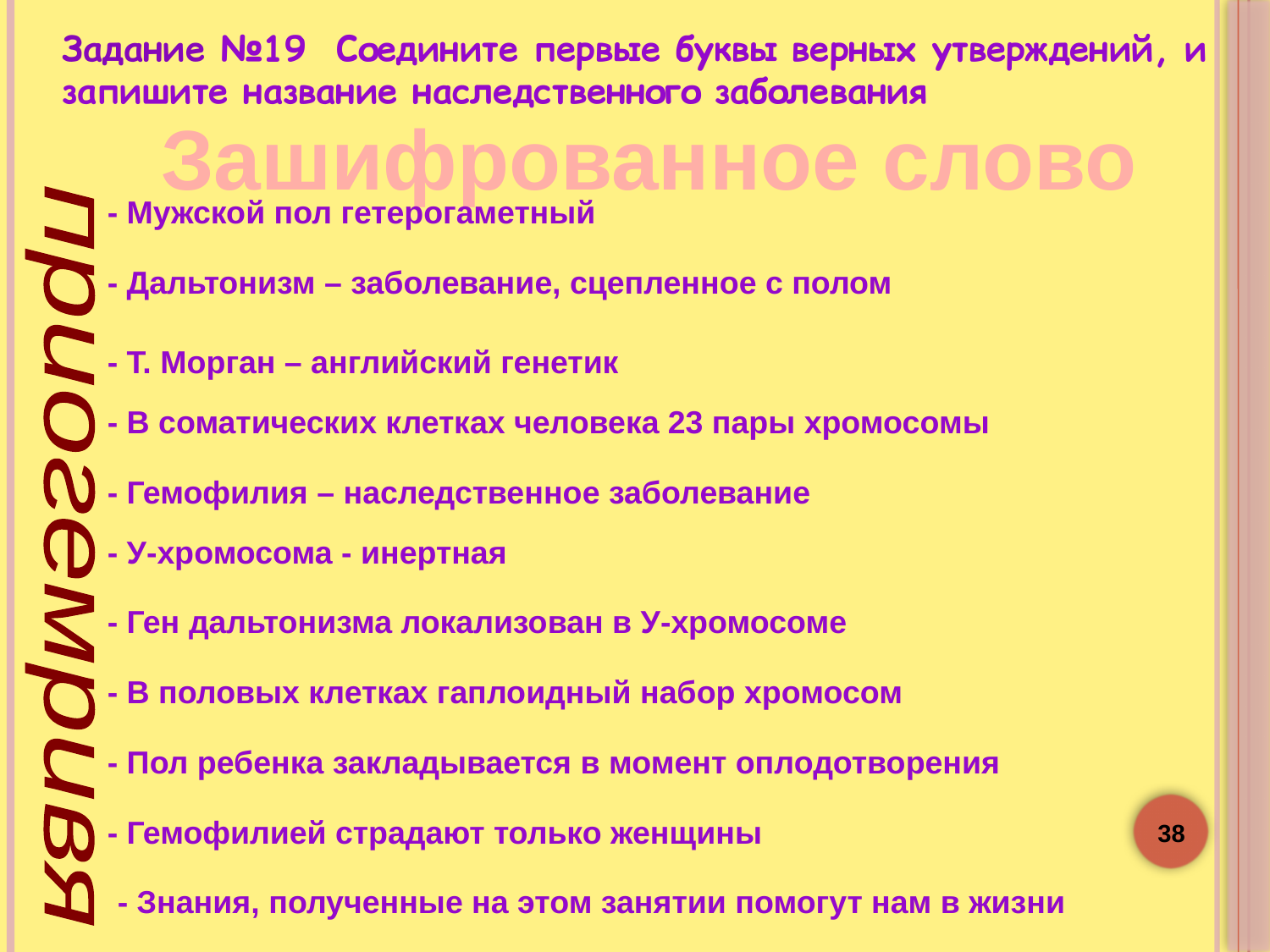

Задание №19  Соедините первые буквы верных утверждений, и запишите название наследственного заболевания
Зашифрованное слово
- Мужской пол гетерогаметный
- Дальтонизм – заболевание, сцепленное с полом
- Т. Морган – английский генетик
- В соматических клетках человека 23 пары хромосомы
- Гемофилия – наследственное заболевание
приогемривя
- У-хромосома - инертная
- Ген дальтонизма локализован в У-хромосоме
- В половых клетках гаплоидный набор хромосом
- Пол ребенка закладывается в момент оплодотворения
38
- Гемофилией страдают только женщины
- Знания, полученные на этом занятии помогут нам в жизни